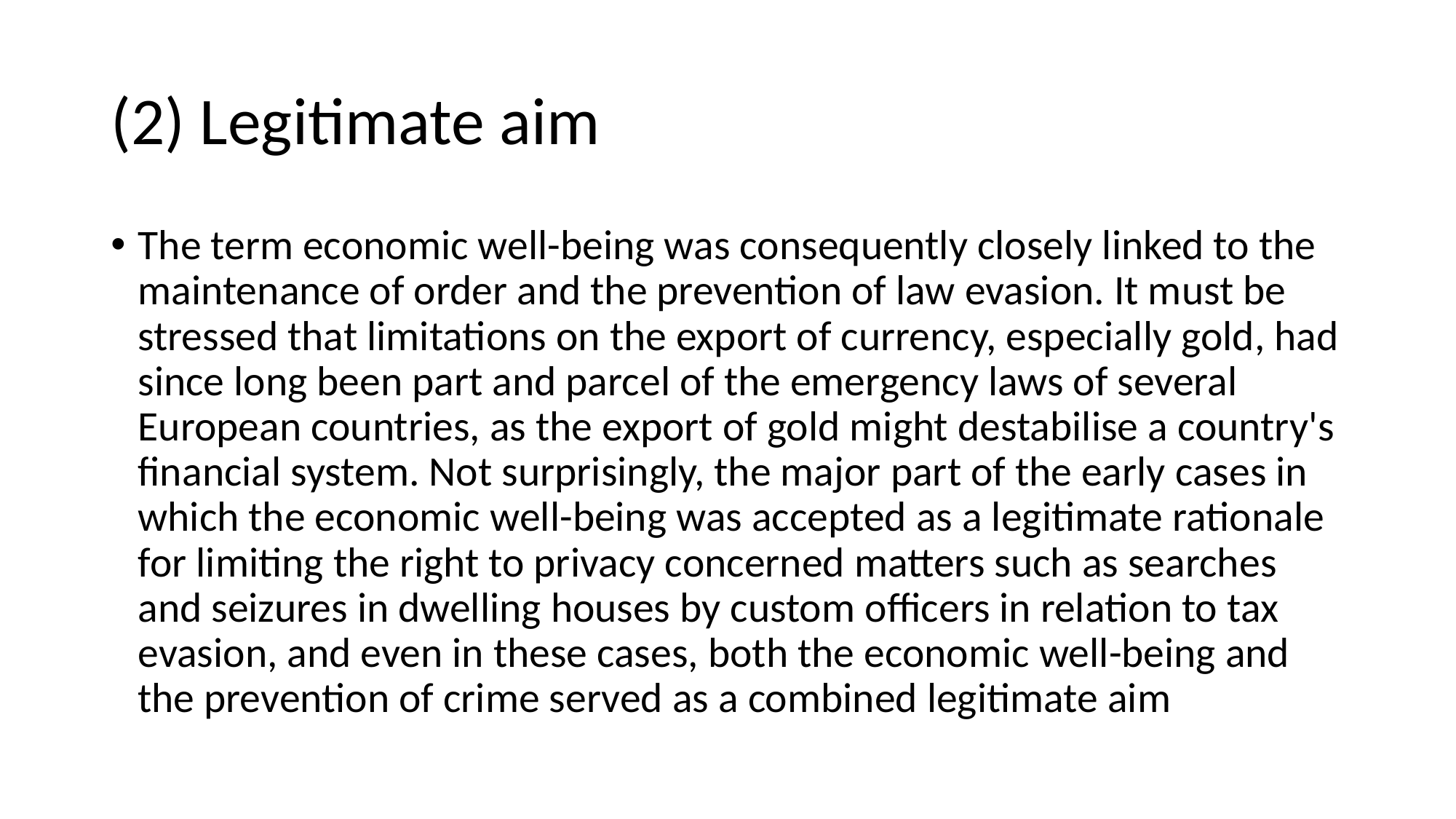

# (2) Legitimate aim
The term economic well-being was consequently closely linked to the maintenance of order and the prevention of law evasion. It must be stressed that limitations on the export of currency, especially gold, had since long been part and parcel of the emergency laws of several European countries, as the export of gold might destabilise a country's financial system. Not surprisingly, the major part of the early cases in which the economic well-being was accepted as a legitimate rationale for limiting the right to privacy concerned matters such as searches and seizures in dwelling houses by custom officers in relation to tax evasion, and even in these cases, both the economic well-being and the prevention of crime served as a combined legitimate aim